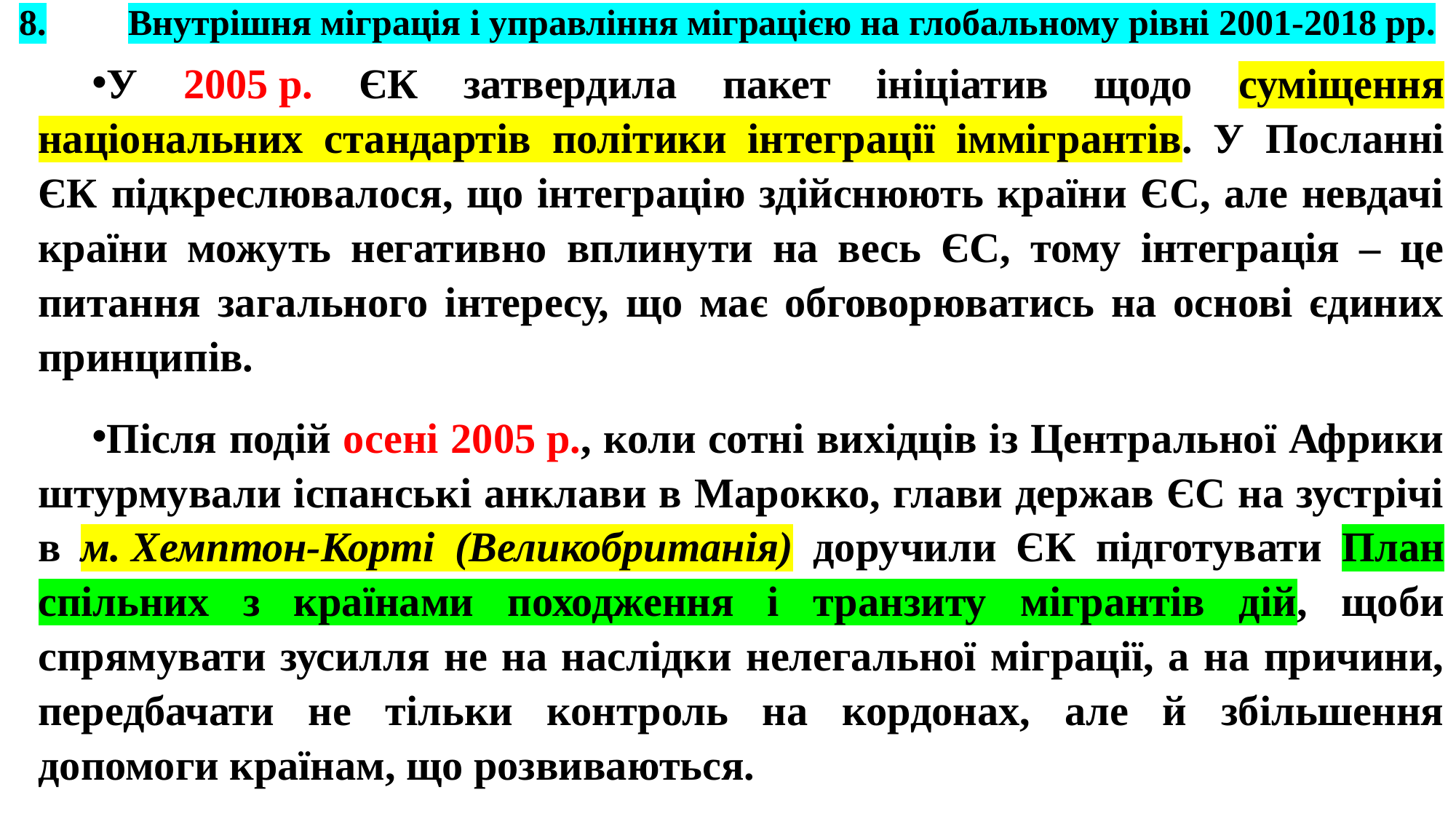

# 8.	Внутрішня міграція і управління міграцією на глобальному рівні 2001-2018 рр.
У 2005 р. ЄК затвердила пакет ініціатив щодо суміщення національних стандартів політики інтеграції іммігрантів. У Посланні ЄК підкреслювалося, що інтеграцію здійснюють країни ЄС, але невдачі країни можуть негативно вплинути на весь ЄС, тому інтеграція – це питання загального інтересу, що має обговорюватись на основі єдиних принципів.
Після подій осені 2005 р., коли сотні вихідців із Центральної Африки штурмували іспанські анклави в Марокко, глави держав ЄС на зустрічі в м. Хемптон-Корті (Великобританія) доручили ЄК підготувати План спільних з країнами походження і транзиту мігрантів дій, щоби спрямувати зусилля не на наслідки нелегальної міграції, а на причини, передбачати не тільки контроль на кордонах, але й збільшення допомоги країнам, що розвиваються.